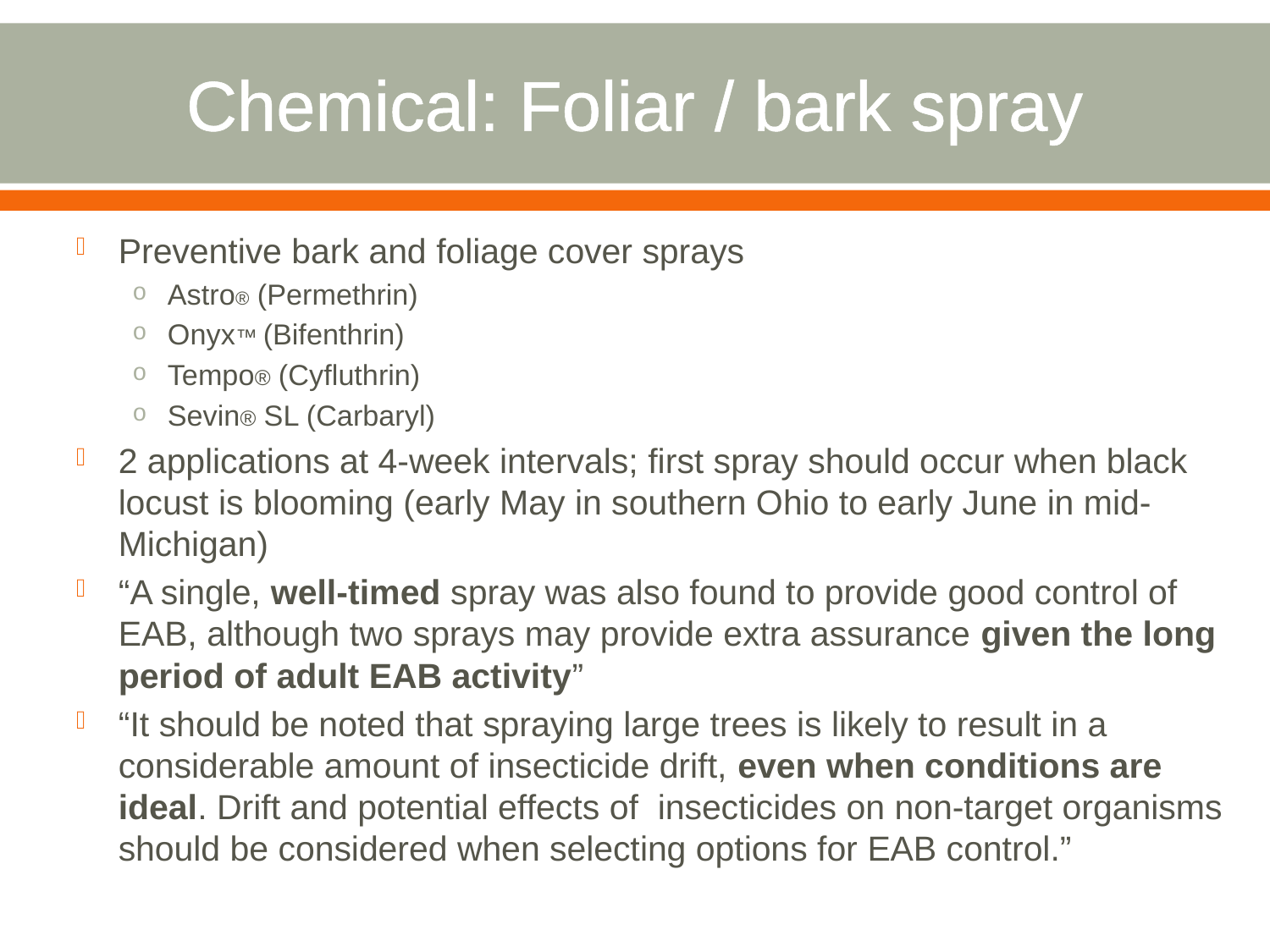

# Chemical: Foliar / bark spray
Preventive bark and foliage cover sprays
Astro® (Permethrin)
Onyx™ (Bifenthrin)
Tempo® (Cyfluthrin)
Sevin® SL (Carbaryl)
2 applications at 4-week intervals; first spray should occur when black locust is blooming (early May in southern Ohio to early June in mid-Michigan)
“A single, well-timed spray was also found to provide good control of EAB, although two sprays may provide extra assurance given the long period of adult EAB activity”
“It should be noted that spraying large trees is likely to result in a considerable amount of insecticide drift, even when conditions are ideal. Drift and potential effects of  insecticides on non-target organisms should be considered when selecting options for EAB control.”